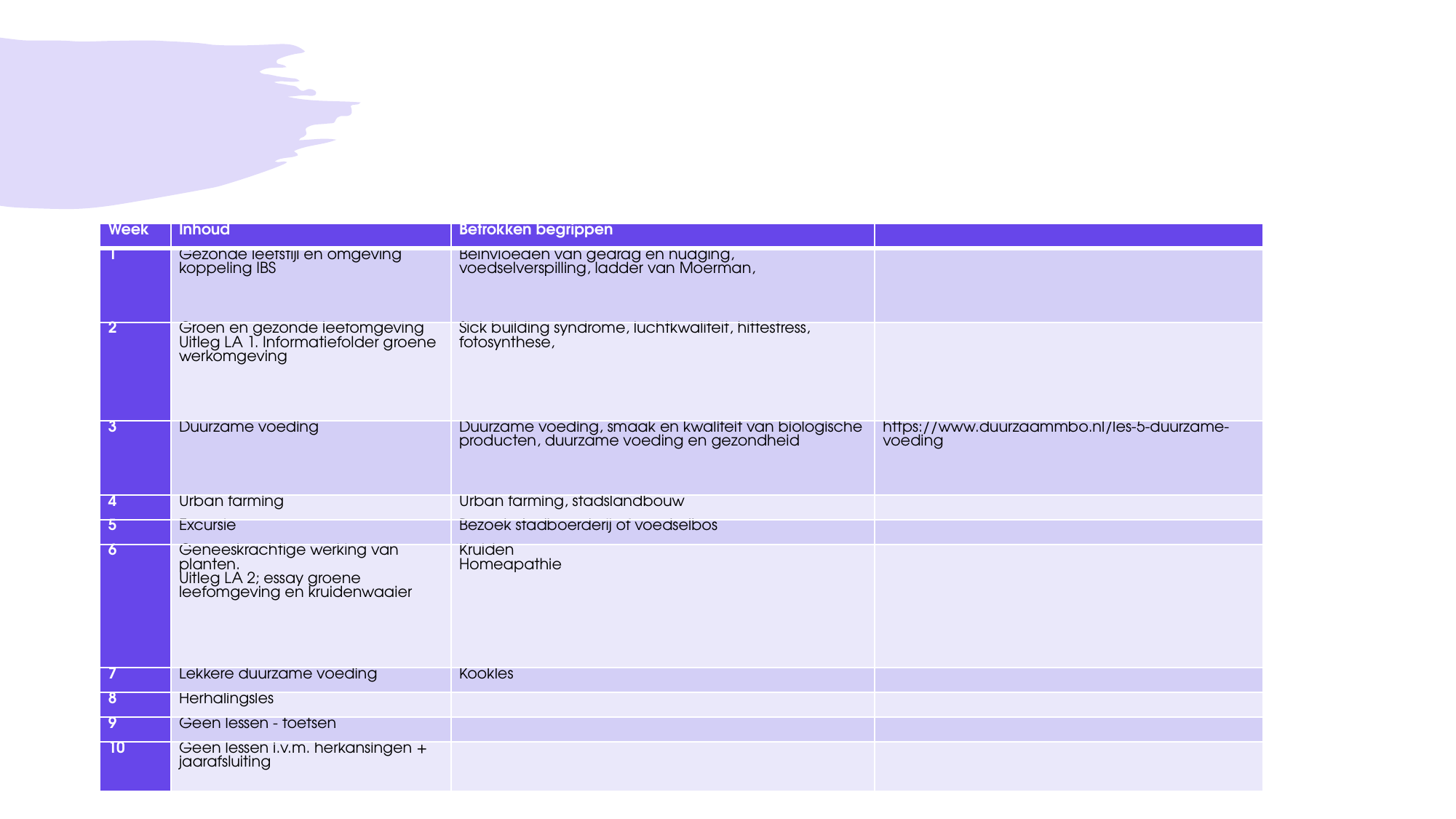

#
| Week | Inhoud | Betrokken begrippen |  |
| --- | --- | --- | --- |
| 1 | Gezonde leefstijl en omgeving koppeling IBS | Beinvloeden van gedrag en nudging, voedselverspilling, ladder van Moerman, |  |
| 2 | Groen en gezonde leefomgeving Uitleg LA 1. Informatiefolder groene werkomgeving | Sick building syndrome, luchtkwaliteit, hittestress, fotosynthese, |  |
| 3 | Duurzame voeding | Duurzame voeding, smaak en kwaliteit van biologische producten, duurzame voeding en gezondheid | https://www.duurzaammbo.nl/les-5-duurzame-voeding |
| 4 | Urban farming | Urban farming, stadslandbouw |  |
| 5 | Excursie | Bezoek stadboerderij of voedselbos |  |
| 6 | Geneeskrachtige werking van planten. Uitleg LA 2; essay groene leefomgeving en kruidenwaaier | Kruiden Homeapathie |  |
| 7 | Lekkere duurzame voeding | Kookles |  |
| 8 | Herhalingsles |  |  |
| 9 | Geen lessen - toetsen |  |  |
| 10 | Geen lessen i.v.m. herkansingen + jaarafsluiting |  |  |